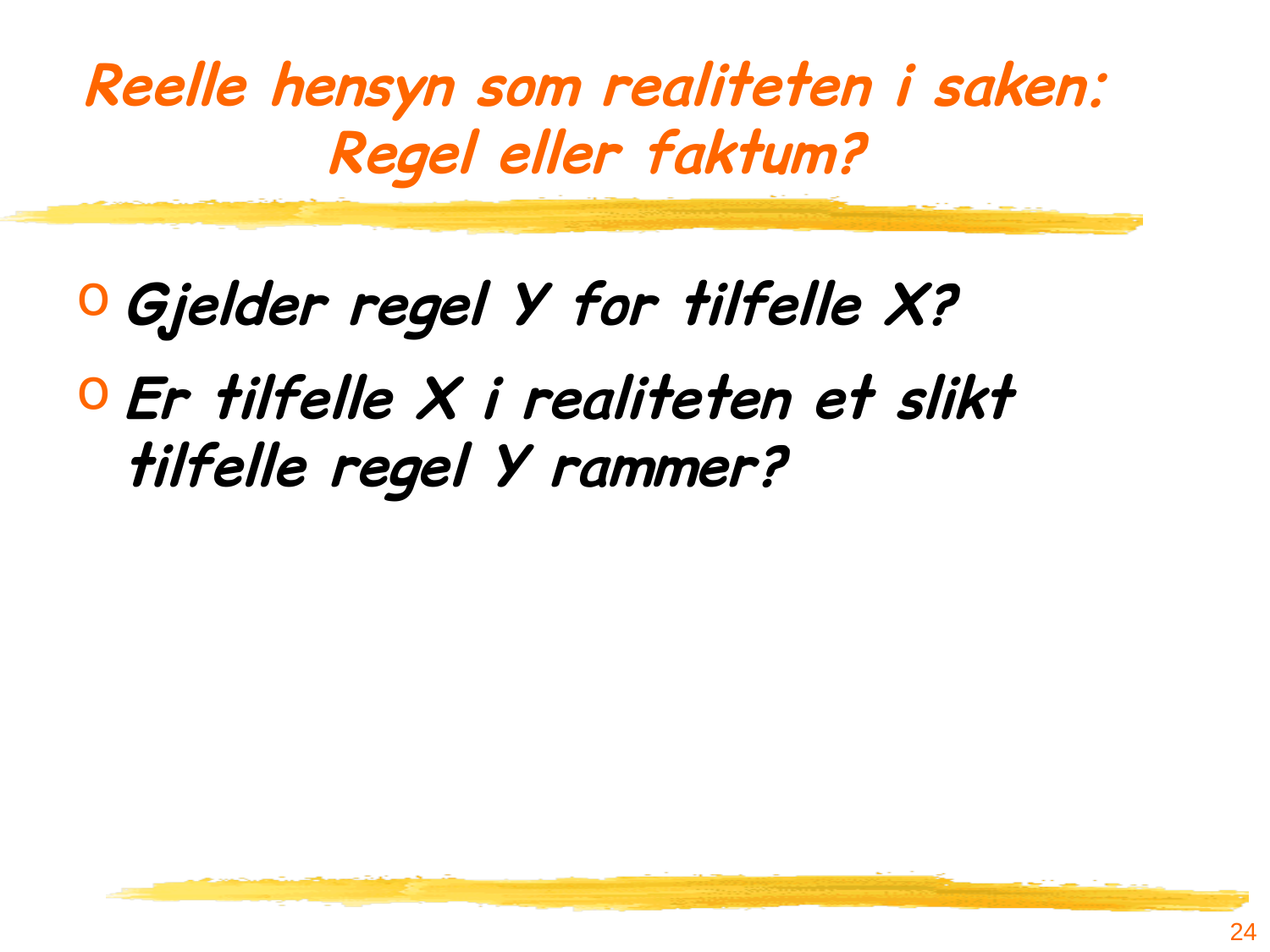

# Reelle hensyn som realiteten i saken: Regel eller faktum?
Gjelder regel Y for tilfelle X?
Er tilfelle X i realiteten et slikt tilfelle regel Y rammer?
24